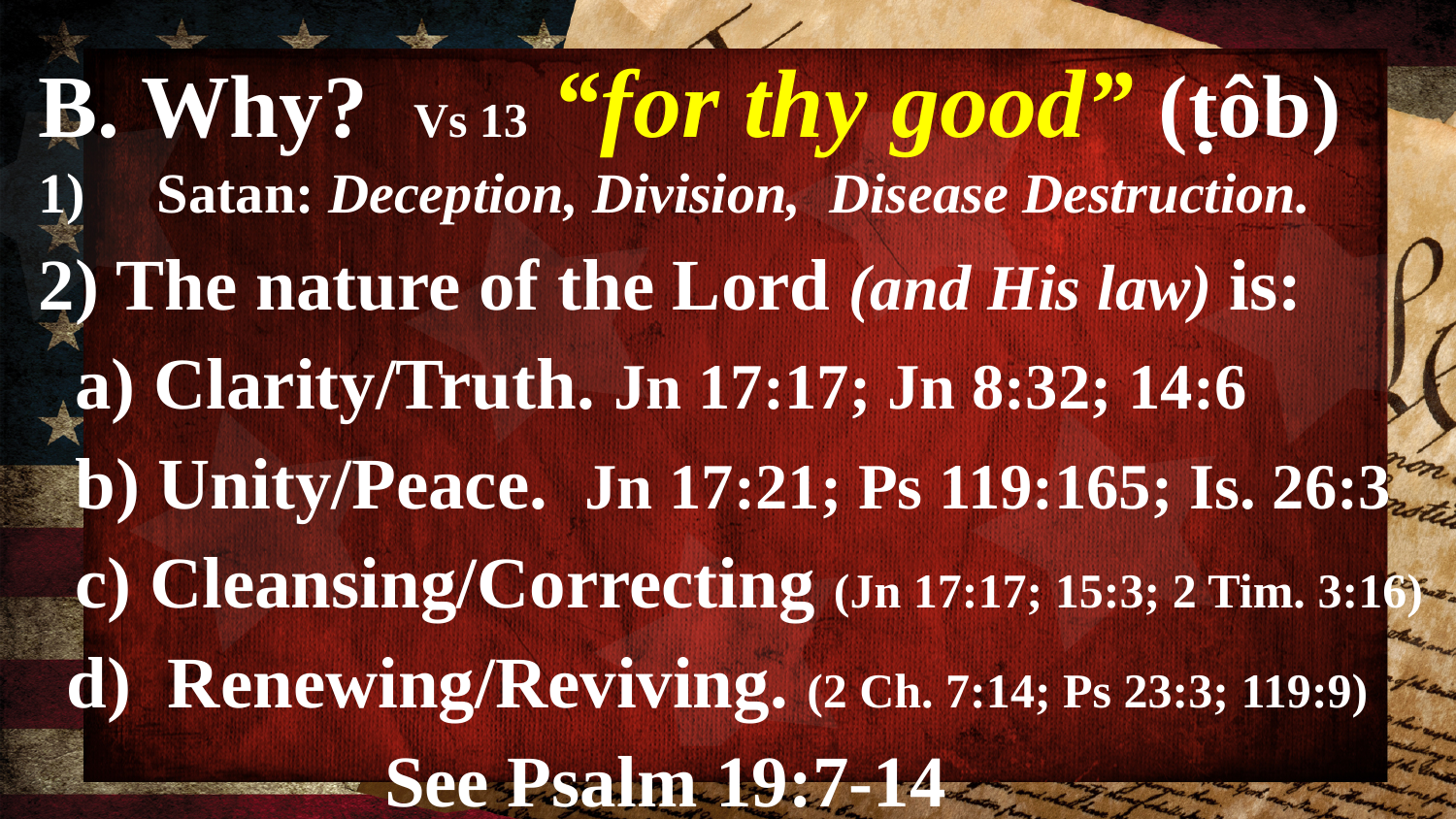

B. Why?  Vs 13  “for thy good” (ṭôb)
Satan: Deception, Division,  Disease Destruction.
2) The nature of the Lord (and His law) is:
  a) Clarity/Truth. Jn 17:17; Jn 8:32; 14:6
  b) Unity/Peace.  Jn 17:21; Ps 119:165; Is. 26:3
  c) Cleansing/Correcting (Jn 17:17; 15:3; 2 Tim. 3:16)
  d)  Renewing/Reviving. (2 Ch. 7:14; Ps 23:3; 119:9)
                   See Psalm 19:7-14